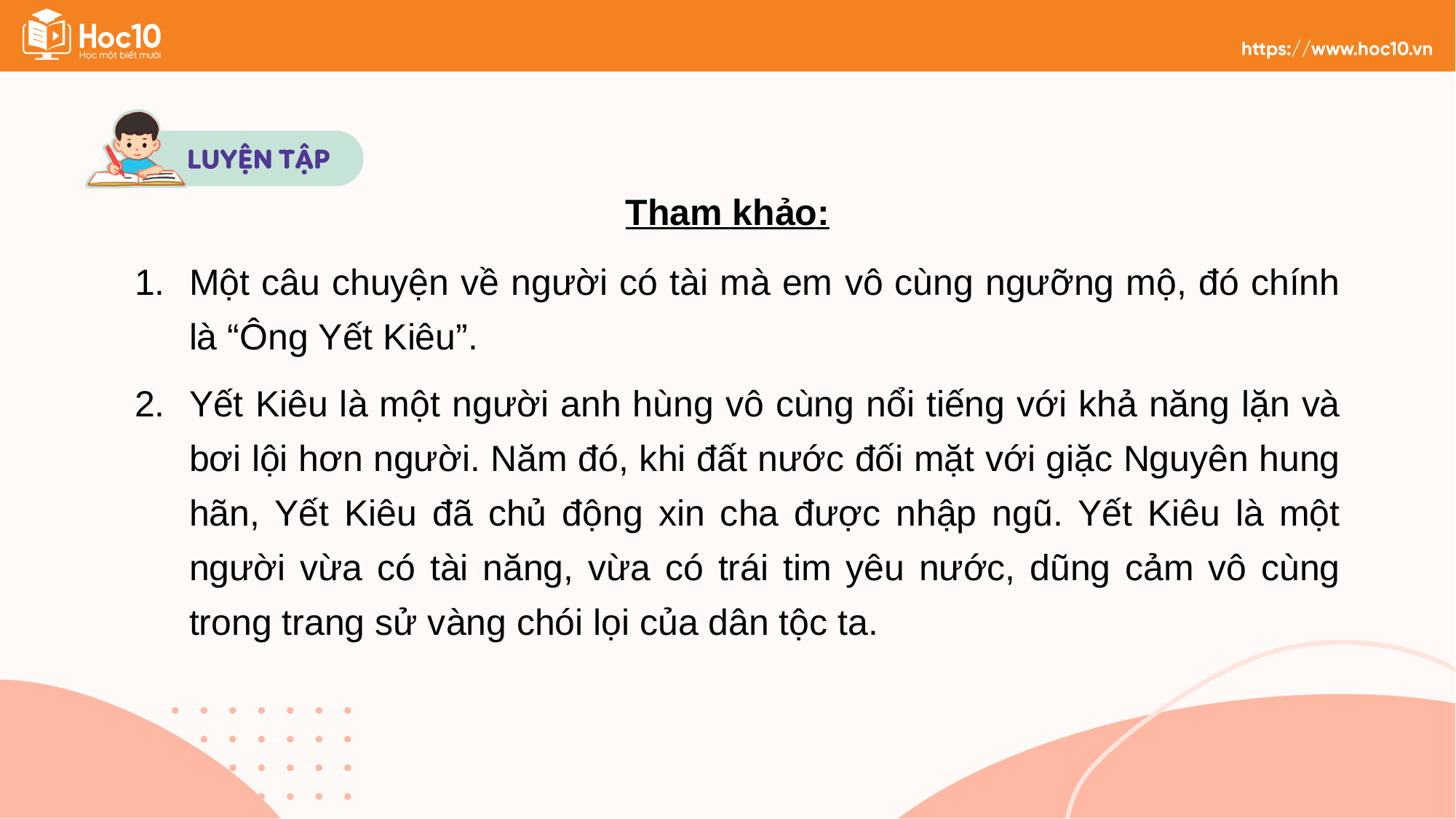

Tham khảo:
Một câu chuyện về người có tài mà em vô cùng ngưỡng mộ, đó chính là “Ông Yết Kiêu”.
Yết Kiêu là một người anh hùng vô cùng nổi tiếng với khả năng lặn và bơi lội hơn người. Năm đó, khi đất nước đối mặt với giặc Nguyên hung hãn, Yết Kiêu đã chủ động xin cha được nhập ngũ. Yết Kiêu là một người vừa có tài năng, vừa có trái tim yêu nước, dũng cảm vô cùng trong trang sử vàng chói lọi của dân tộc ta.